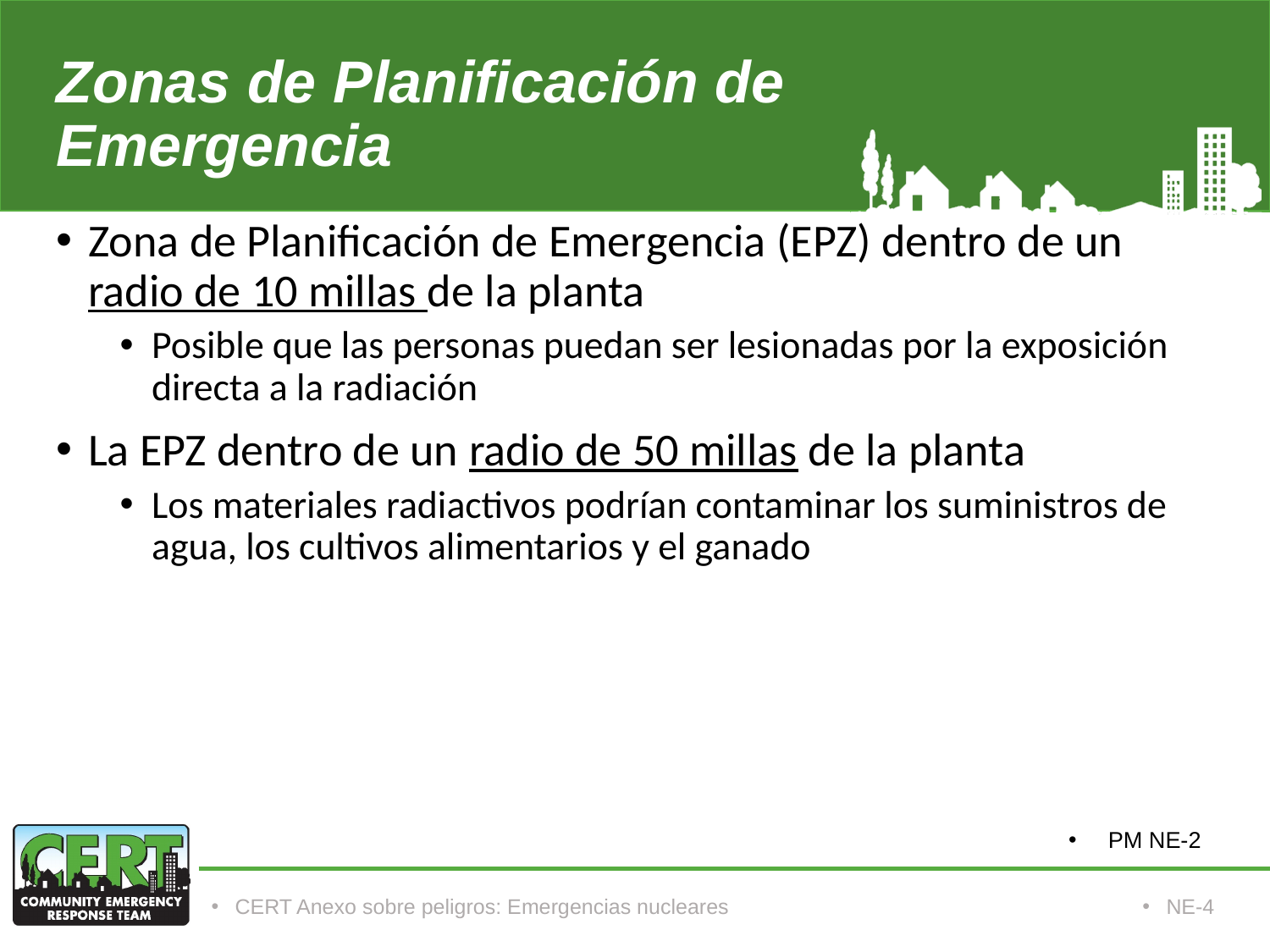

# Zonas de Planificación de Emergencia
Zona de Planificación de Emergencia (EPZ) dentro de un radio de 10 millas de la planta
Posible que las personas puedan ser lesionadas por la exposición directa a la radiación
La EPZ dentro de un radio de 50 millas de la planta
Los materiales radiactivos podrían contaminar los suministros de agua, los cultivos alimentarios y el ganado
PM NE-2
CERT Anexo sobre peligros: Emergencias nucleares
NE-4